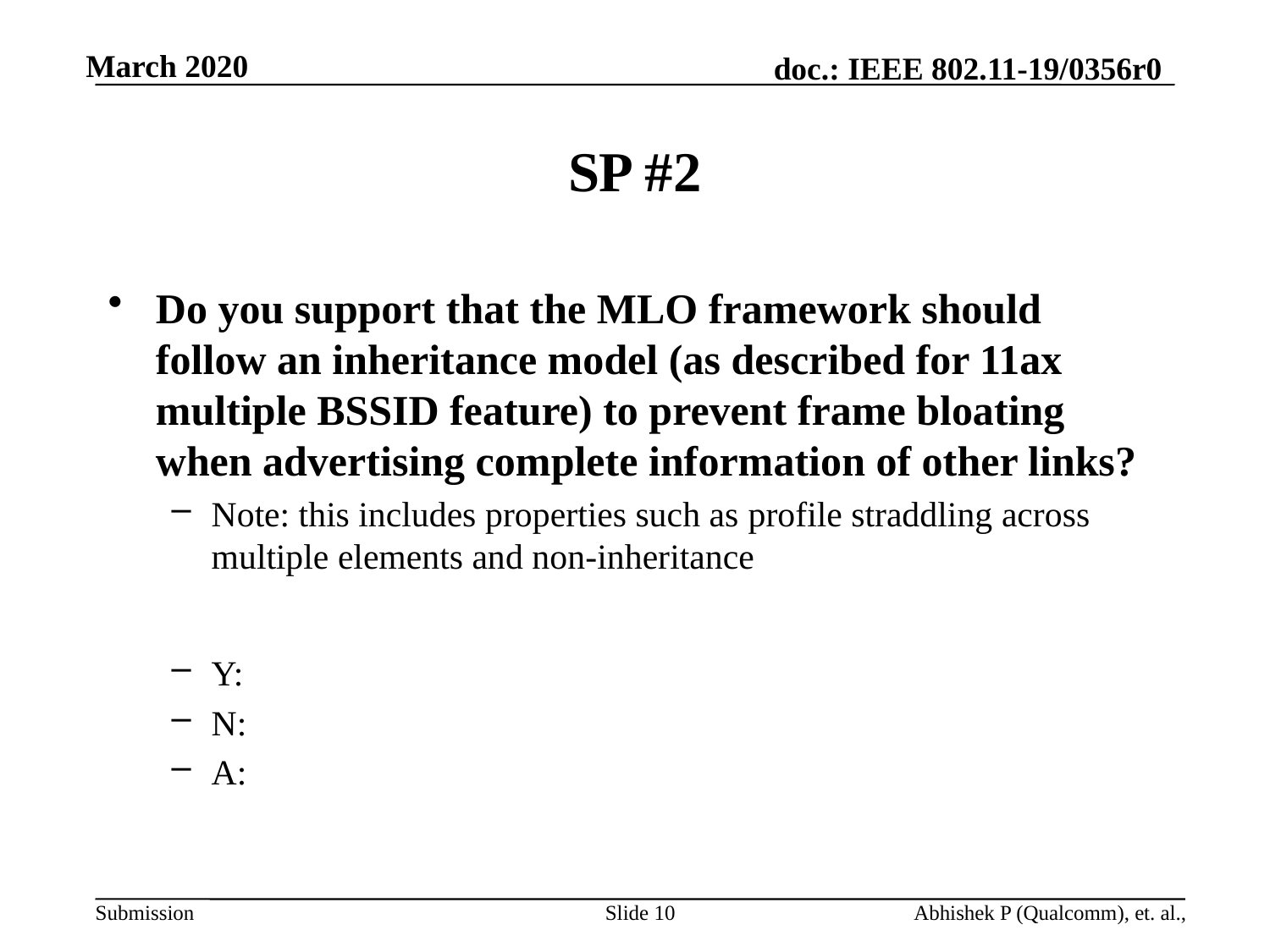

# SP #2
Do you support that the MLO framework should follow an inheritance model (as described for 11ax multiple BSSID feature) to prevent frame bloating when advertising complete information of other links?
Note: this includes properties such as profile straddling across multiple elements and non-inheritance

Y:
N:
A:

Slide 10
Abhishek P (Qualcomm), et. al.,